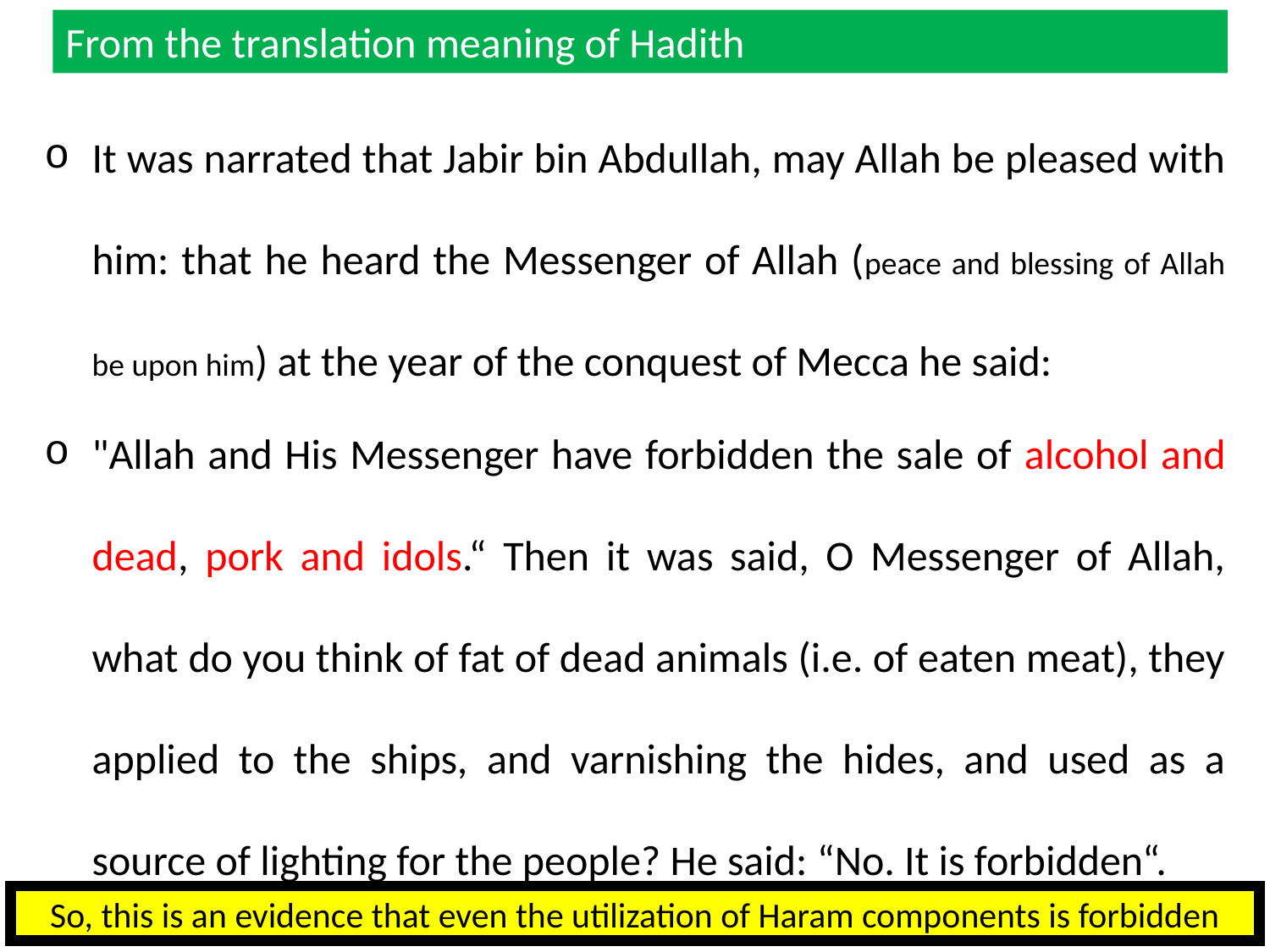

From the translation meaning of Hadith
It was narrated that Jabir bin Abdullah, may Allah be pleased with him: that he heard the Messenger of Allah (peace and blessing of Allah be upon him) at the year of the conquest of Mecca he said:
"Allah and His Messenger have forbidden the sale of alcohol and dead, pork and idols.“ Then it was said, O Messenger of Allah, what do you think of fat of dead animals (i.e. of eaten meat), they applied to the ships, and varnishing the hides, and used as a source of lighting for the people? He said: “No. It is forbidden“.
So, this is an evidence that even the utilization of Haram components is forbidden